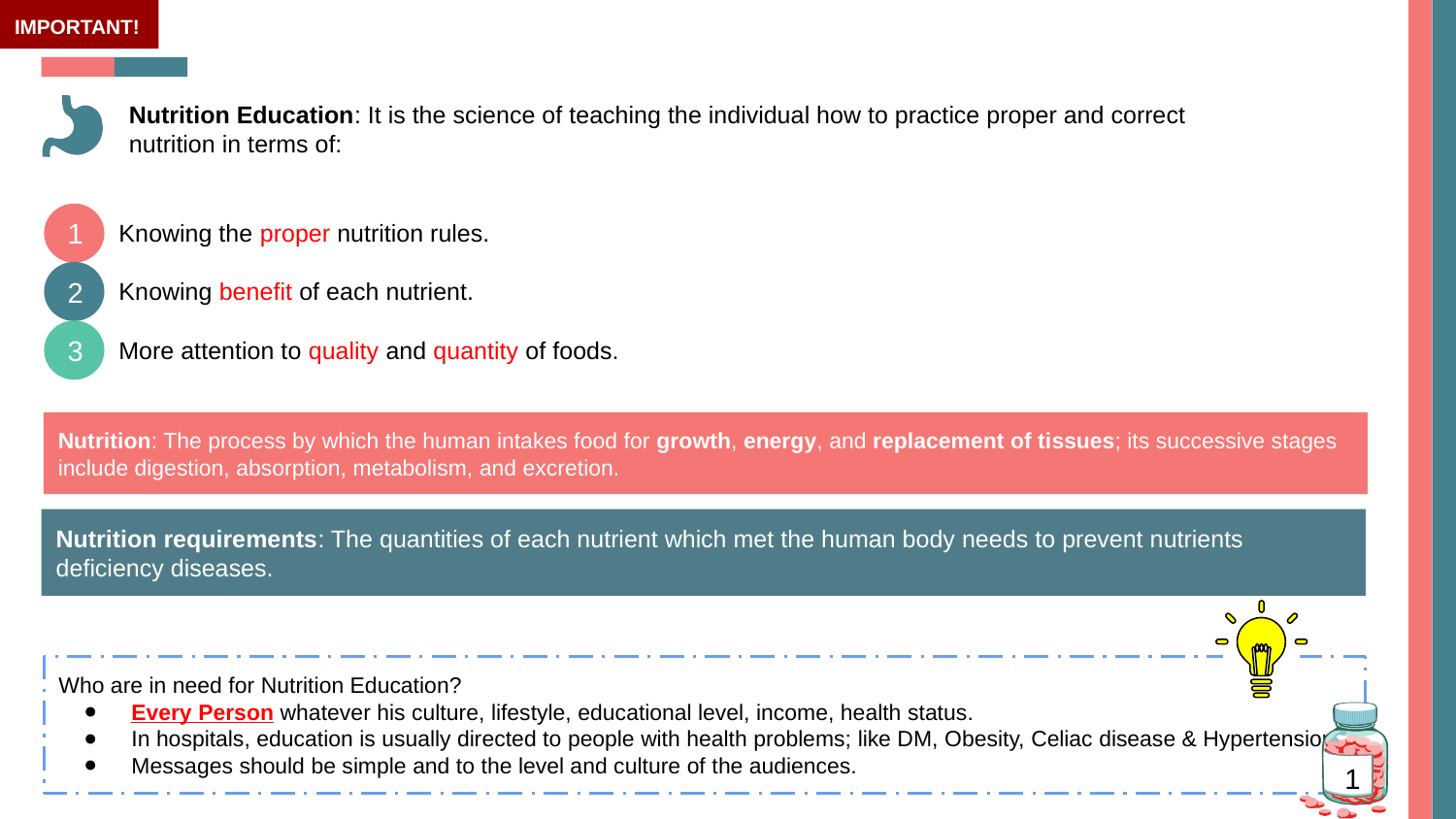

IMPORTANT!

Nutrition Education: It is the science of teaching the individual how to practice proper and correct nutrition in terms of:

Knowing the proper nutrition rules.

1
2
Knowing benefit of each nutrient.

3
More attention to quality and quantity of foods.

Nutrition: The process by which the human intakes food for growth, energy, and replacement of tissues; its successive stages include digestion, absorption, metabolism, and excretion.

Nutrition requirements: The quantities of each nutrient which met the human body needs to prevent nutrients deficiency diseases.

Who are in need for Nutrition Education?
Every Person whatever his culture, lifestyle, educational level, income, health status.
In hospitals, education is usually directed to people with health problems; like DM, Obesity, Celiac disease & Hypertension.
Messages should be simple and to the level and culture of the audiences.

1

1